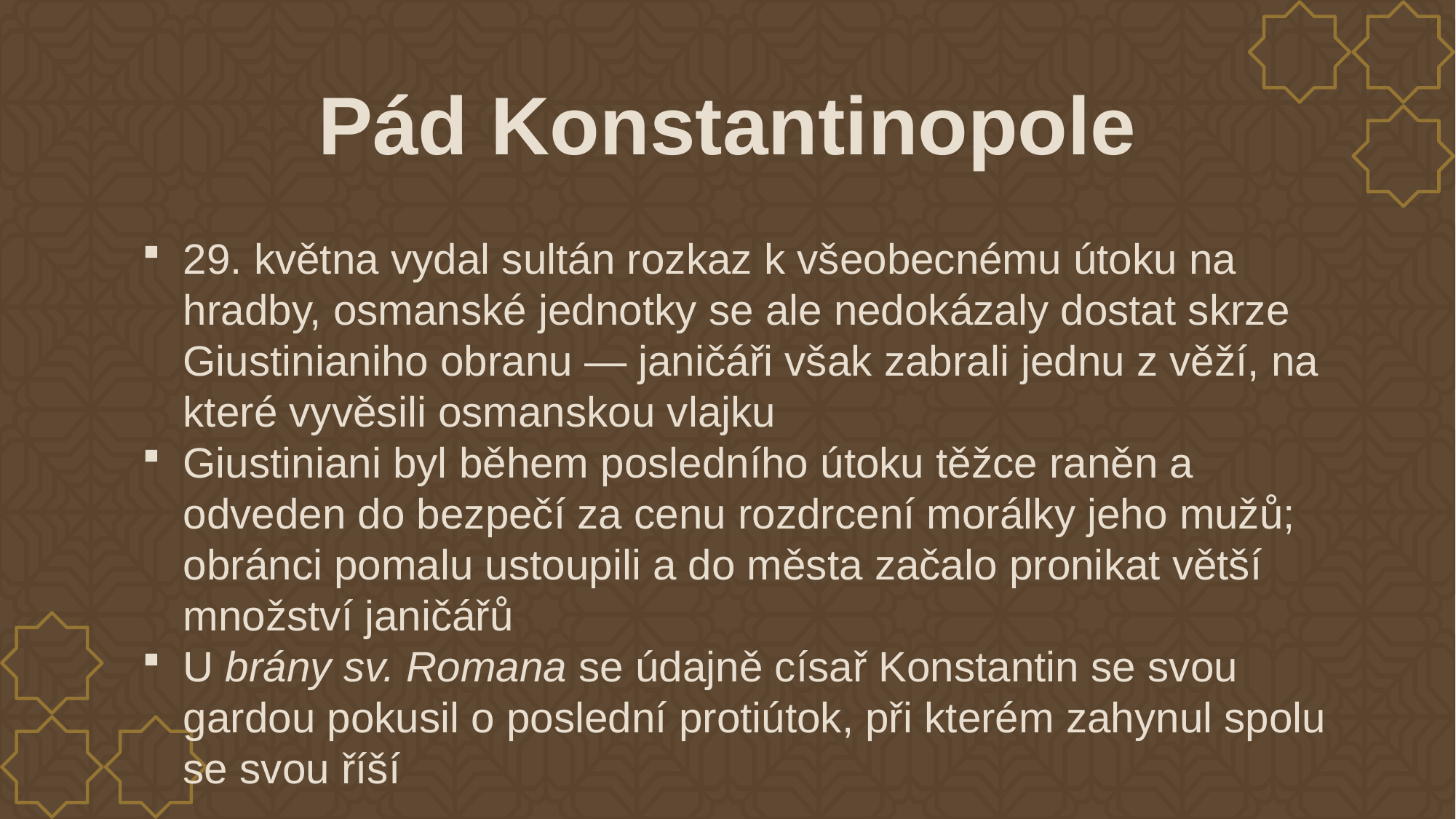

# Pád Konstantinopole
29. května vydal sultán rozkaz k všeobecnému útoku na hradby, osmanské jednotky se ale nedokázaly dostat skrze Giustinianiho obranu — janičáři však zabrali jednu z věží, na které vyvěsili osmanskou vlajku
Giustiniani byl během posledního útoku těžce raněn a odveden do bezpečí za cenu rozdrcení morálky jeho mužů; obránci pomalu ustoupili a do města začalo pronikat větší množství janičářů
U brány sv. Romana se údajně císař Konstantin se svou gardou pokusil o poslední protiútok, při kterém zahynul spolu se svou říší